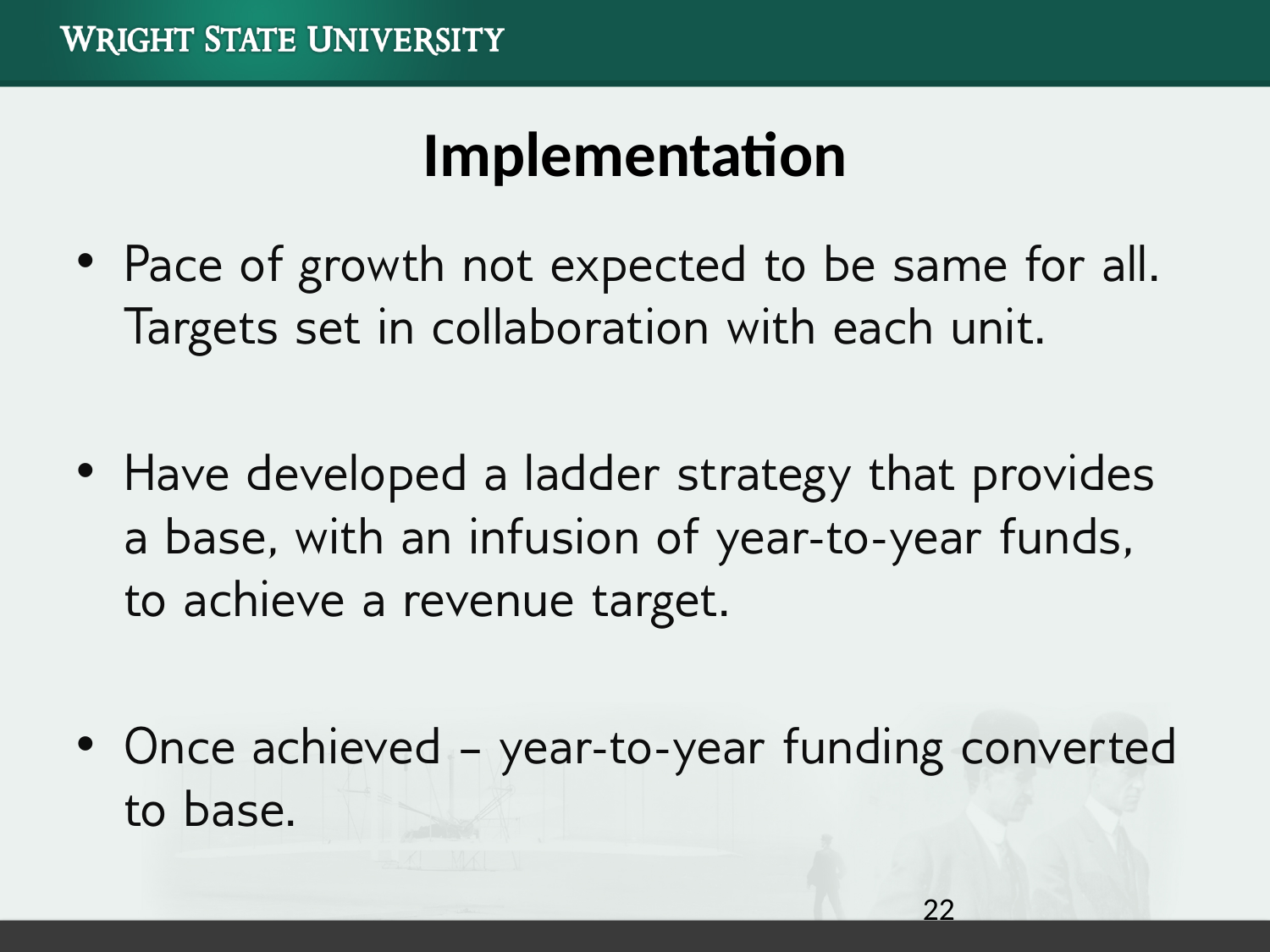

# Implementation
Pace of growth not expected to be same for all.  Targets set in collaboration with each unit.

Have developed a ladder strategy that provides a base, with an infusion of year-to-year funds, to achieve a revenue target.

Once achieved – year-to-year funding converted to base.
22